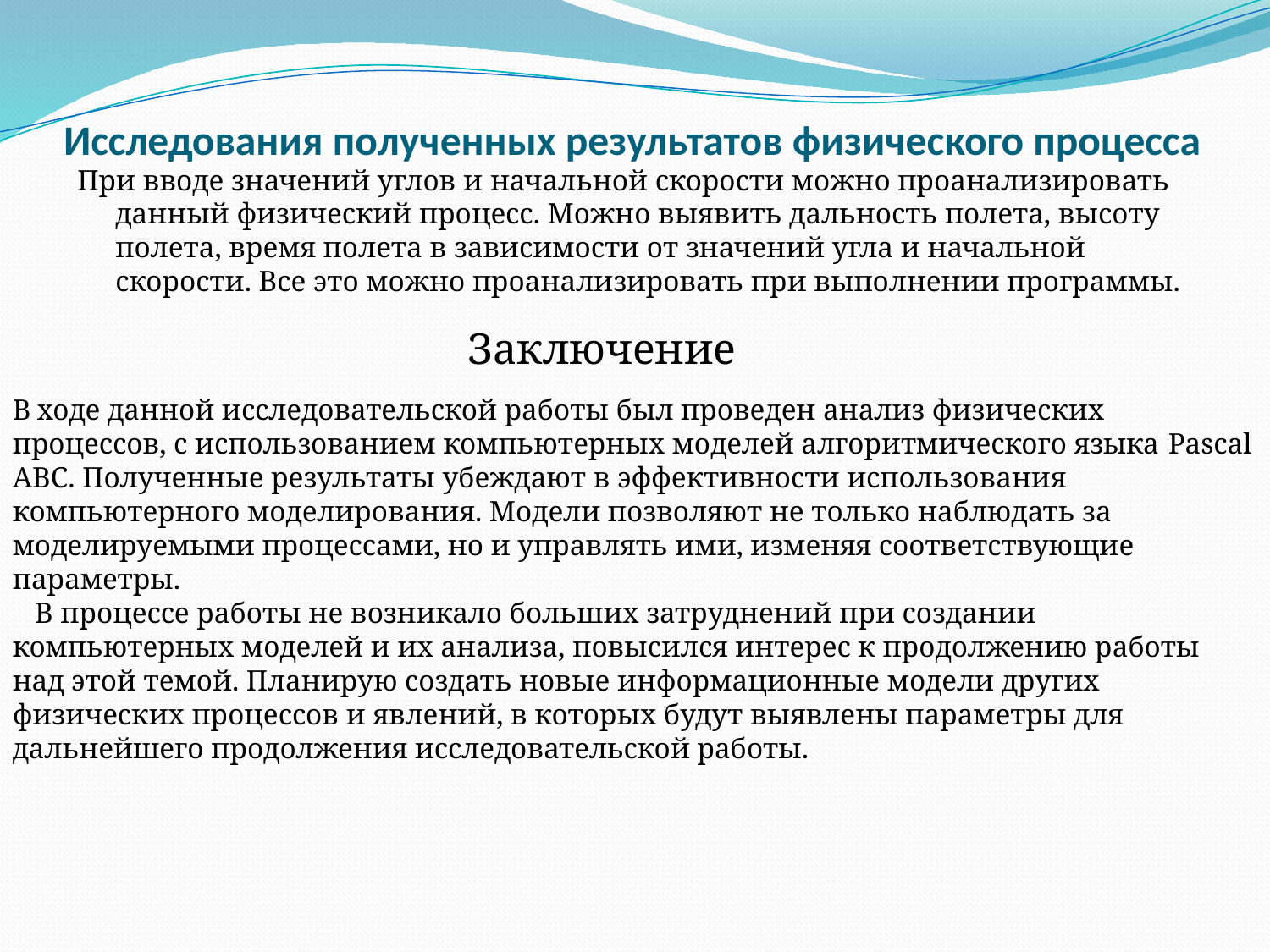

# Исследования полученных результатов физического процесса
При вводе значений углов и начальной скорости можно проанализировать данный физический процесс. Можно выявить дальность полета, высоту полета, время полета в зависимости от значений угла и начальной скорости. Все это можно проанализировать при выполнении программы.

Заключение
В ходе данной исследовательской работы был проведен анализ физических процессов, с использованием компьютерных моделей алгоритмического языка Pascal ABC. Полученные результаты убеждают в эффективности использования компьютерного моделирования. Модели позволяют не только наблюдать за моделируемыми процессами, но и управлять ими, изменяя соответствующие параметры.
   В процессе работы не возникало больших затруднений при создании компьютерных моделей и их анализа, повысился интерес к продолжению работы над этой темой. Планирую создать новые информационные модели других физических процессов и явлений, в которых будут выявлены параметры для дальнейшего продолжения исследовательской работы.